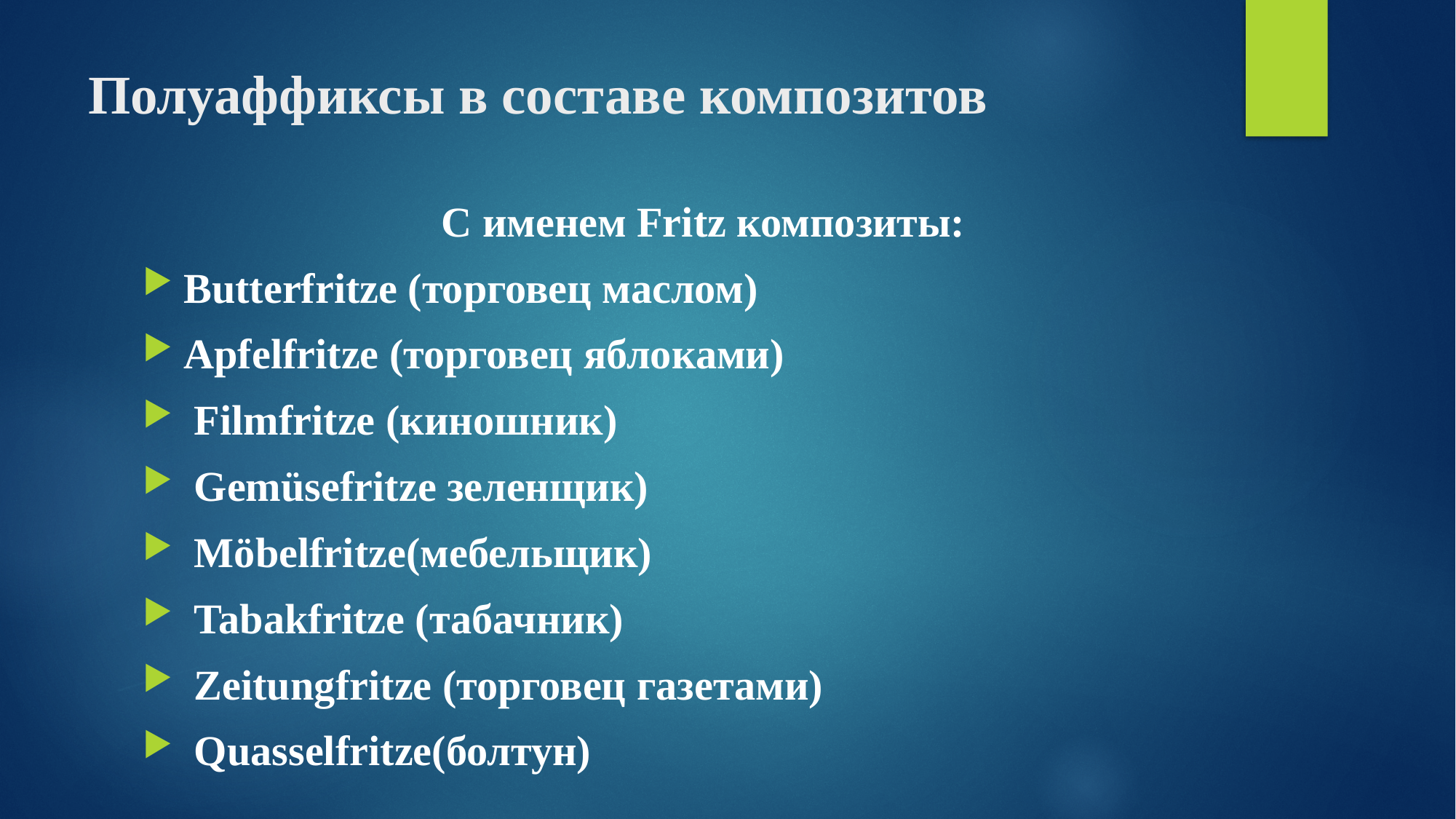

# Полуаффиксы в составе композитов
С именем Fritz композиты:
Butterfritze (торговец маслом)
Apfelfritze (торговец яблоками)
 Filmfritze (киношник)
 Gemüsefritze зеленщик)
 Möbelfritze(мебельщик)
 Tabakfritze (табачник)
 Zeitungfritze (торговец газетами)
 Quasselfritze(болтун)